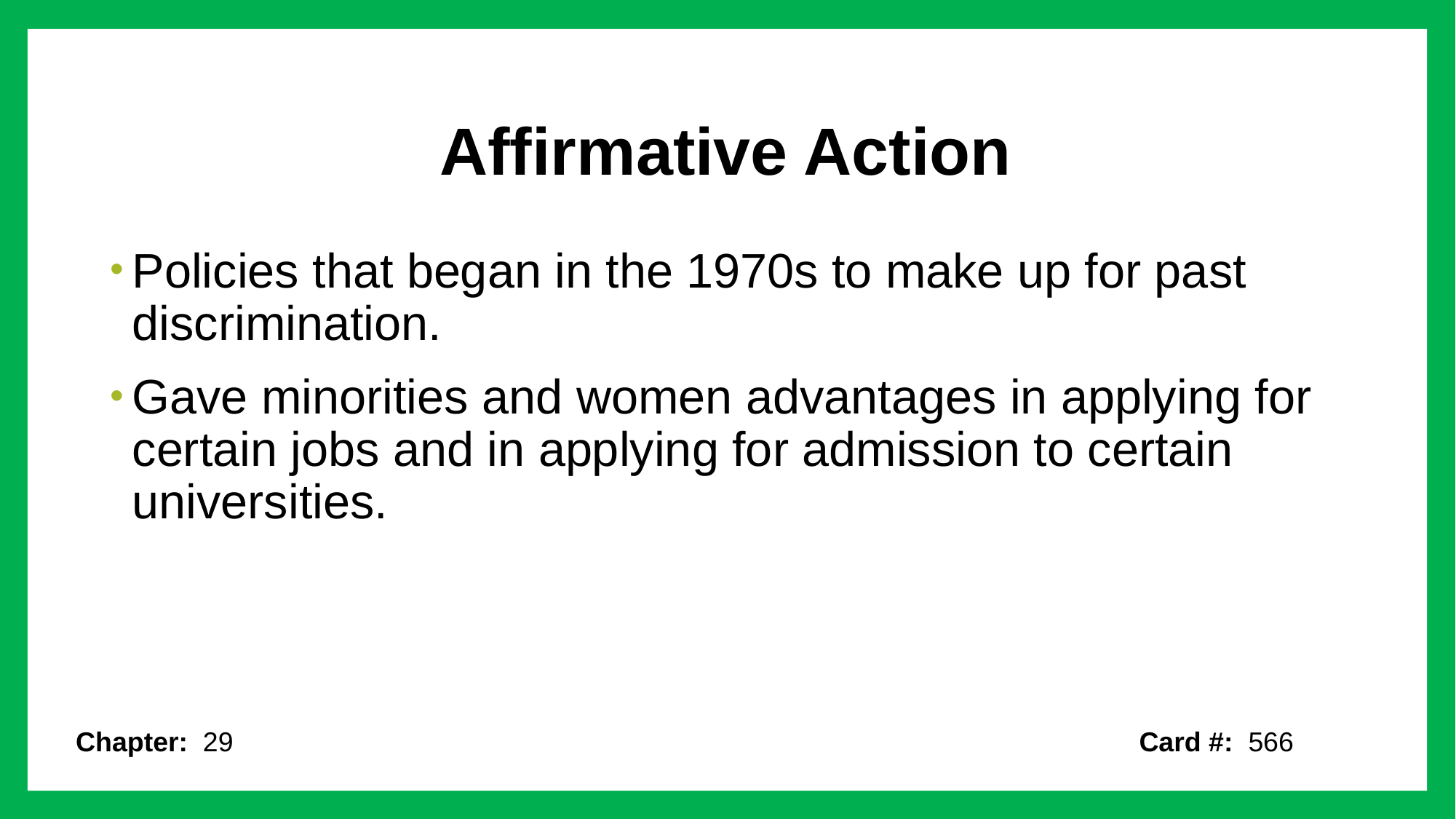

# Affirmative Action
Policies that began in the 1970s to make up for past discrimination.
Gave minorities and women advantages in applying for certain jobs and in applying for admission to certain universities.
Card #:  566
Chapter:  29